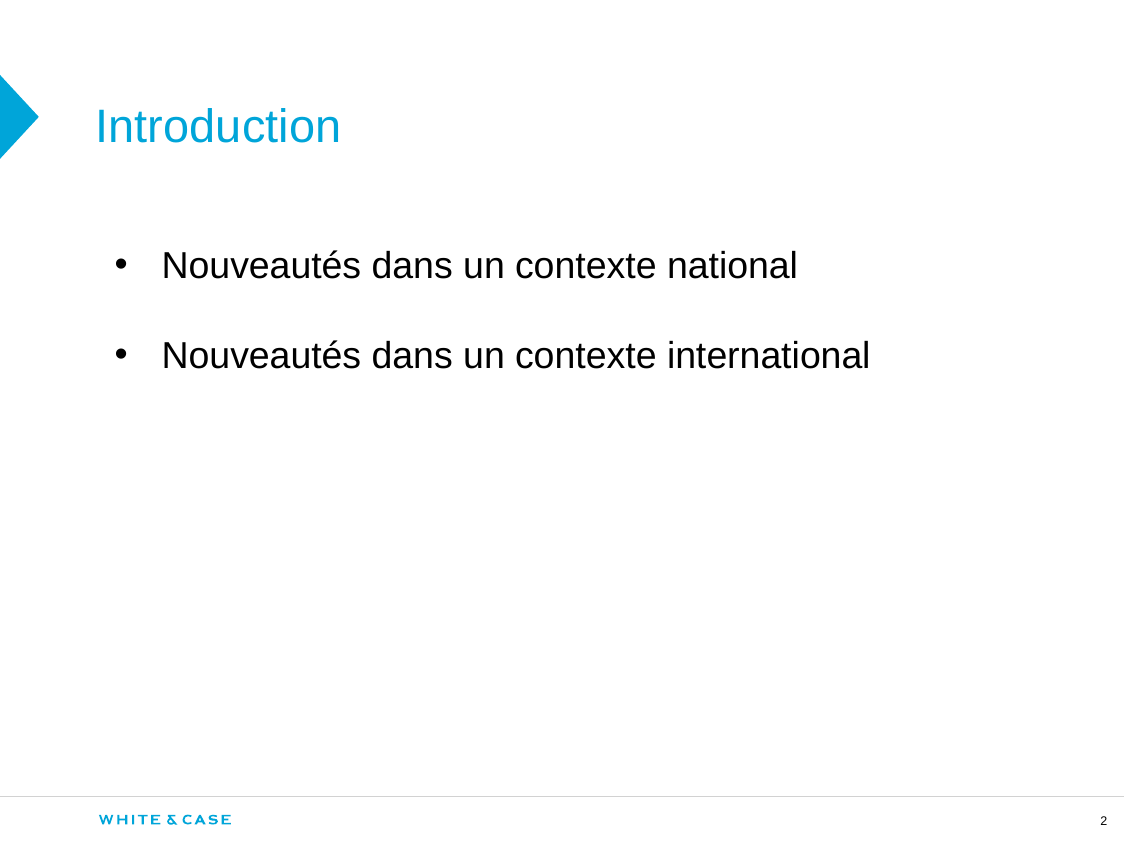

# Introduction
Nouveautés dans un contexte national

Nouveautés dans un contexte international

2